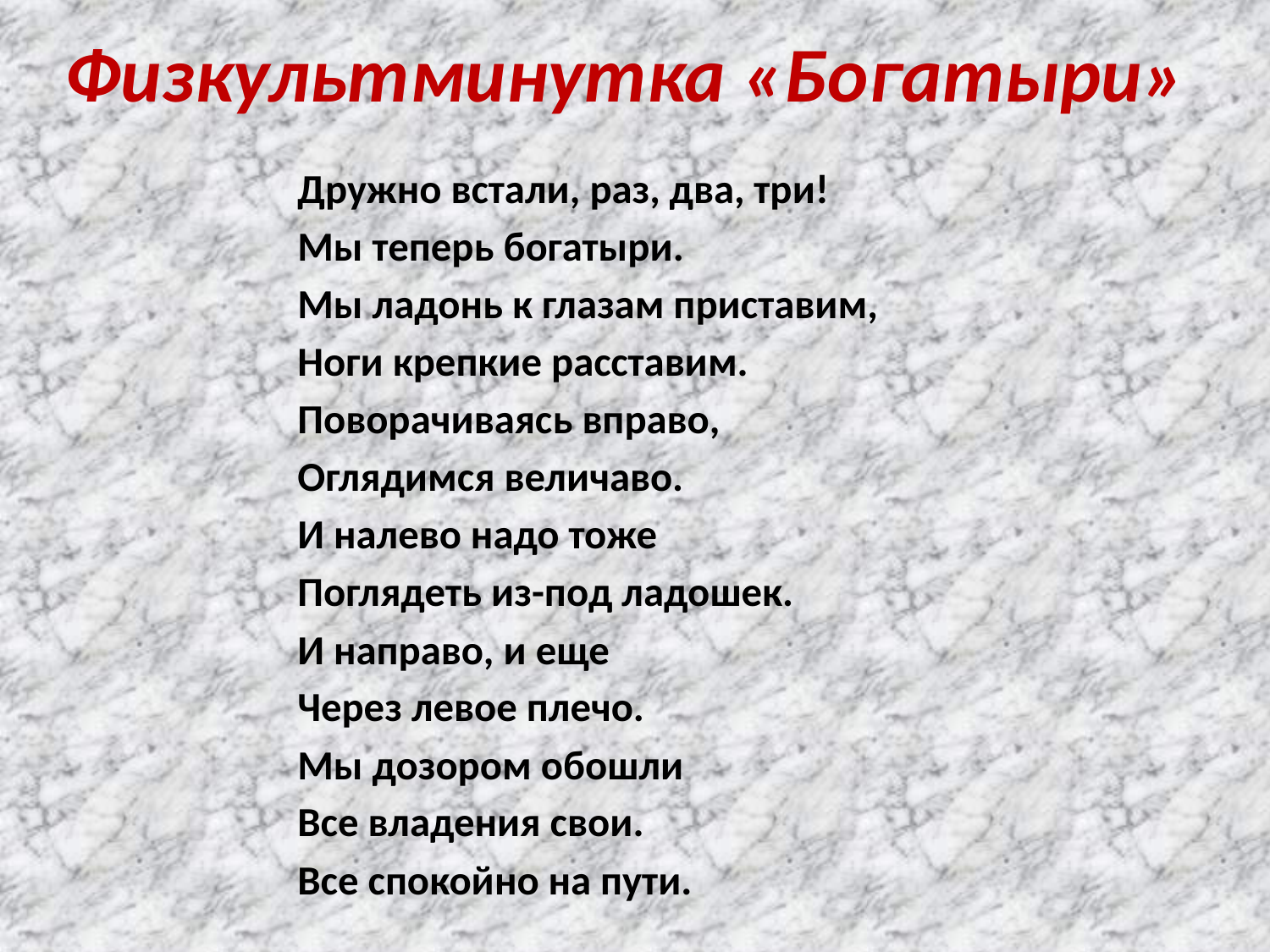

# Физкультминутка «Богатыри»
Дружно встали, раз, два, три!
Мы теперь богатыри.
Мы ладонь к глазам приставим,
Ноги крепкие расставим.
Поворачиваясь вправо,
Оглядимся величаво.
И налево надо тоже
Поглядеть из-под ладошек.
И направо, и еще
Через левое плечо.
Мы дозором обошли
Все владения свои.
Все спокойно на пути.